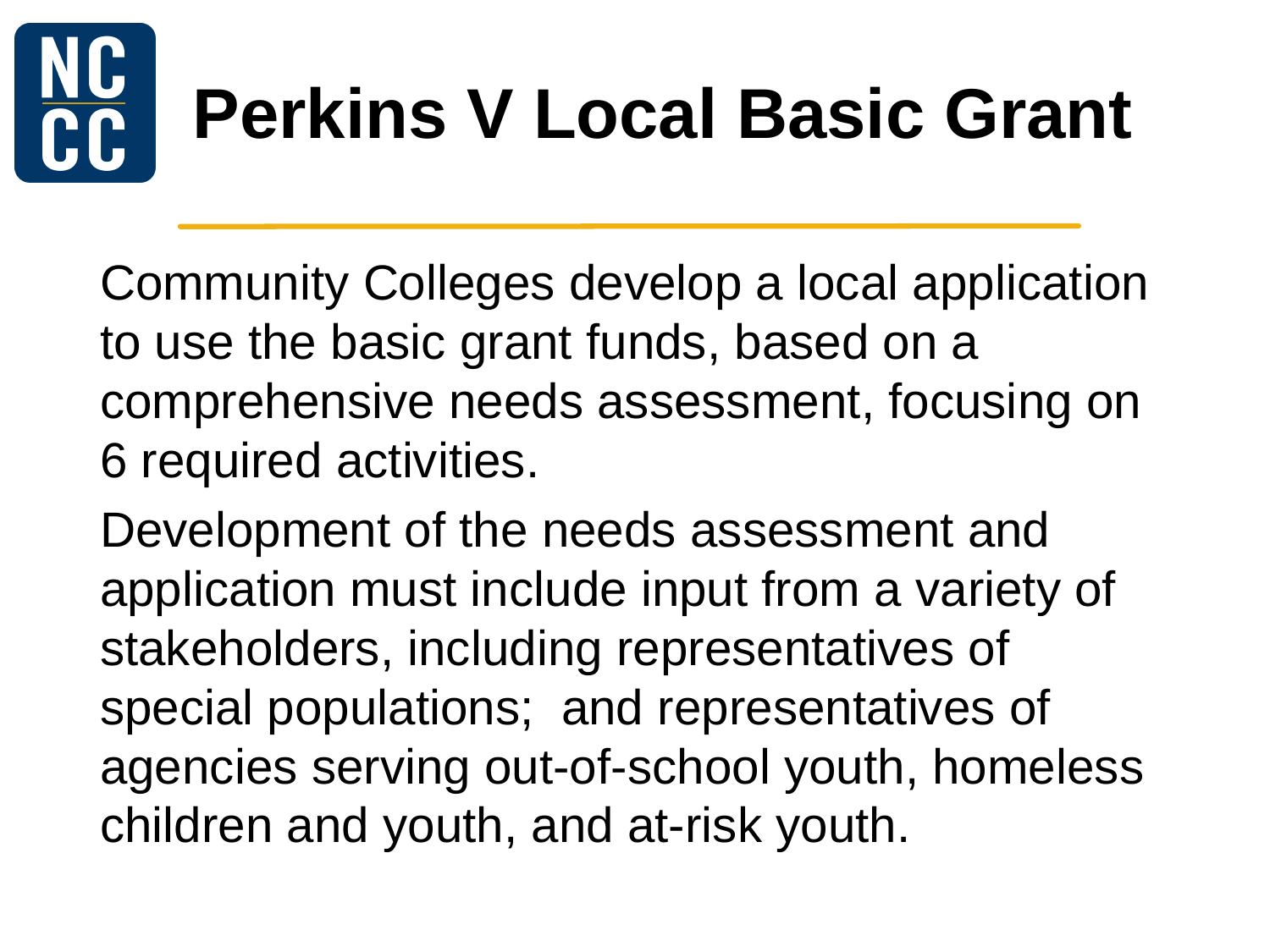

# Perkins V Local Basic Grant
Community Colleges develop a local application to use the basic grant funds, based on a comprehensive needs assessment, focusing on 6 required activities.
Development of the needs assessment and application must include input from a variety of stakeholders, including representatives of special populations;  and representatives of agencies serving out-of-school youth, homeless children and youth, and at-risk youth.